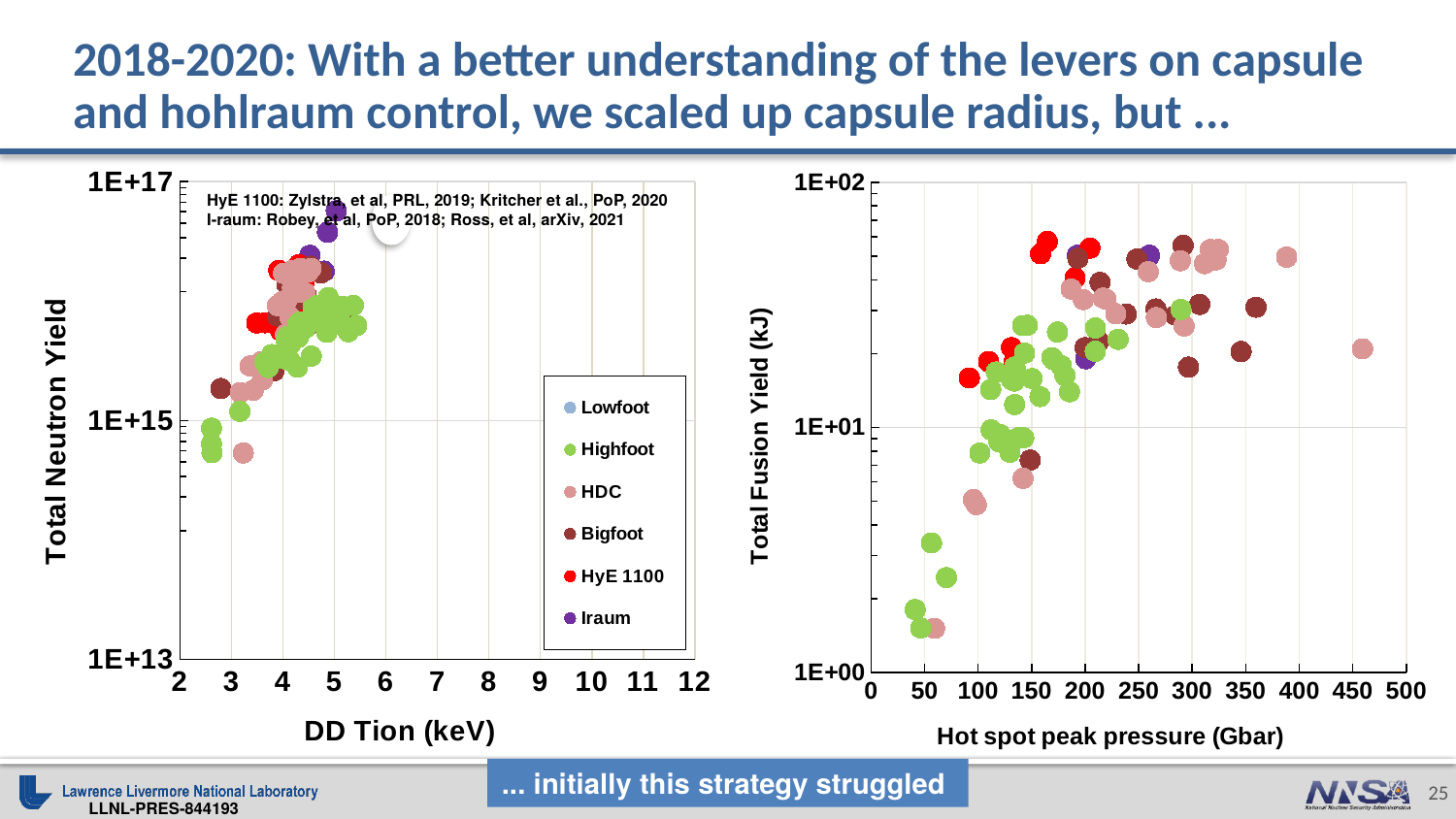

# 2018-2020: With a better understanding of the levers on capsule and hohlraum control, we scaled up capsule radius, but ...

### Chart

| Category |  |  |  |  |  |  |
|---|---|---|---|---|---|---|

### Chart

| Category |  |  |  |  |  |  |
|---|---|---|---|---|---|---|
HyE 1100: Zylstra, et al, PRL, 2019; Kritcher et al., PoP, 2020
I-raum: Robey, et al, PoP, 2018; Ross, et al, arXiv, 2021

... initially this strategy struggled